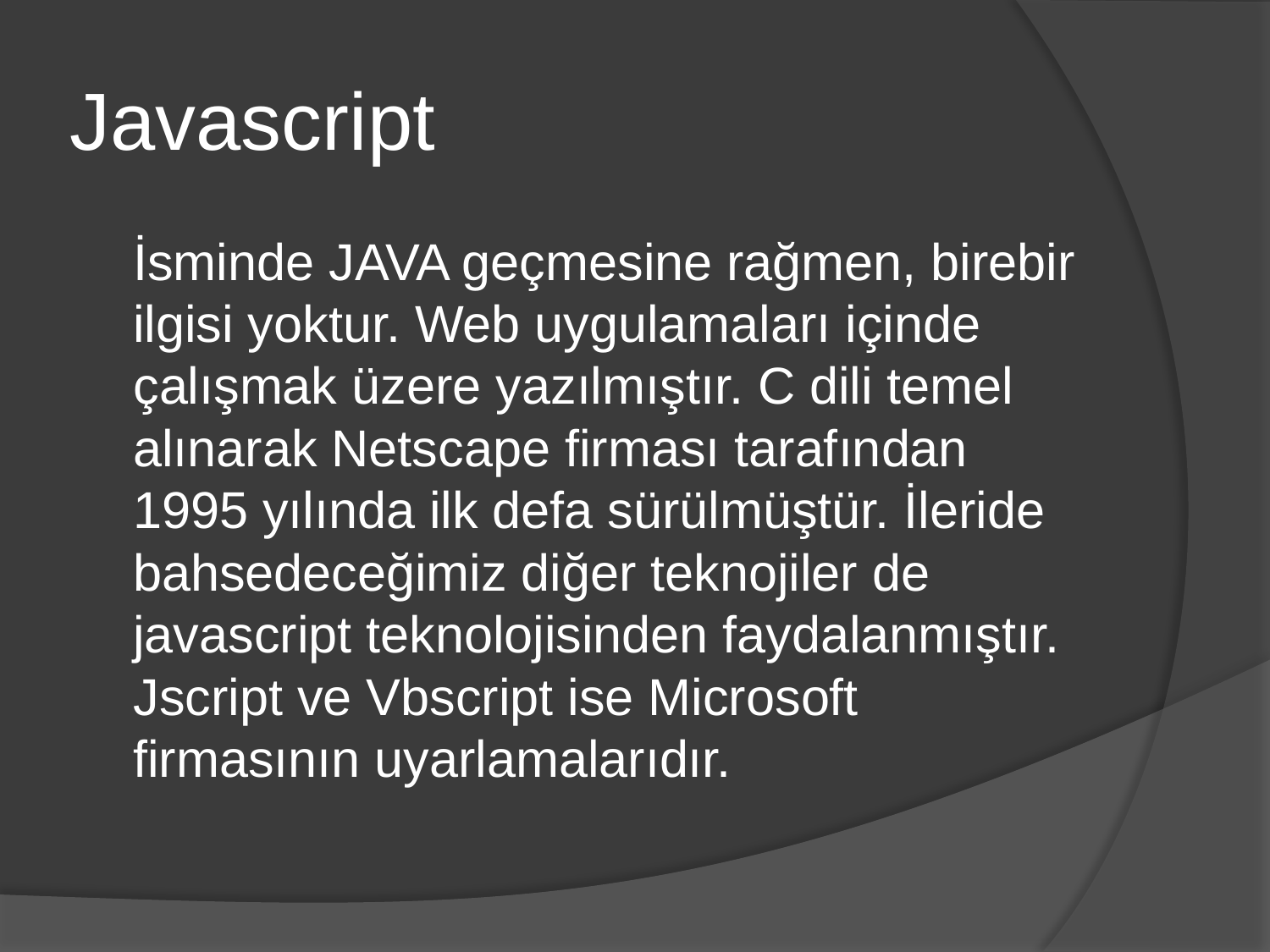

# Javascript
	İsminde JAVA geçmesine rağmen, birebir ilgisi yoktur. Web uygulamaları içinde çalışmak üzere yazılmıştır. C dili temel alınarak Netscape firması tarafından 1995 yılında ilk defa sürülmüştür. İleride bahsedeceğimiz diğer teknojiler de javascript teknolojisinden faydalanmıştır. Jscript ve Vbscript ise Microsoft firmasının uyarlamalarıdır.